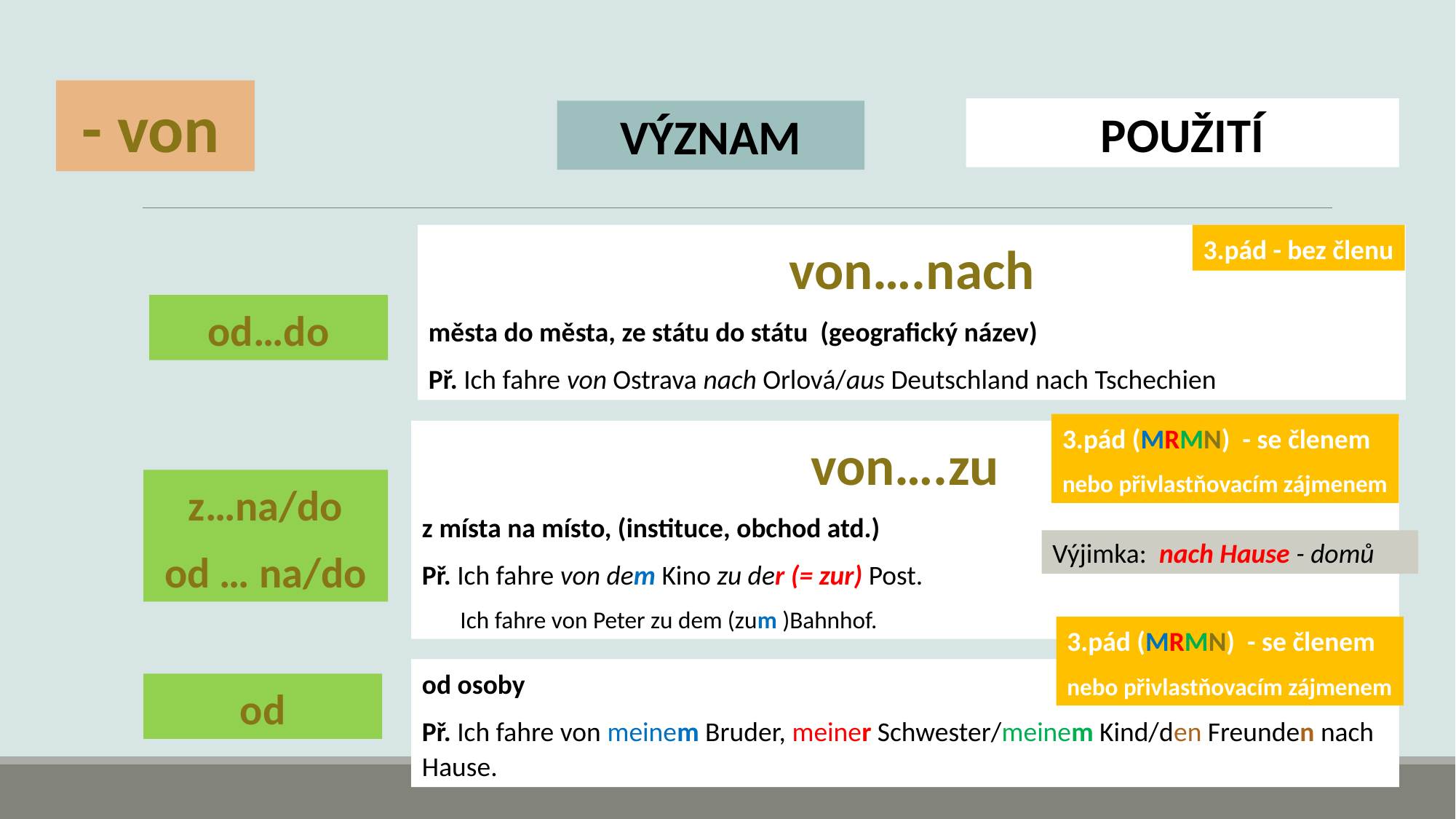

- von
POUŽITÍ
VÝZNAM
von….nach
města do města, ze státu do státu  (geografický název)
Př. Ich fahre von Ostrava nach Orlová/aus Deutschland nach Tschechien
3.pád - bez členu
od…do
3.pád (MRMN)  - se členem
nebo přivlastňovacím zájmenem
von….zu
z místa na místo, (instituce, obchod atd.)
Př. Ich fahre von dem Kino zu der (= zur) Post.
       Ich fahre von Peter zu dem (zum )Bahnhof.
z…na/do
od … na/do
Výjimka:  nach Hause - domů
3.pád (MRMN)  - se členem
nebo přivlastňovacím zájmenem
od osoby
Př. Ich fahre von meinem Bruder, meiner Schwester/meinem Kind/den Freunden nach Hause.
od